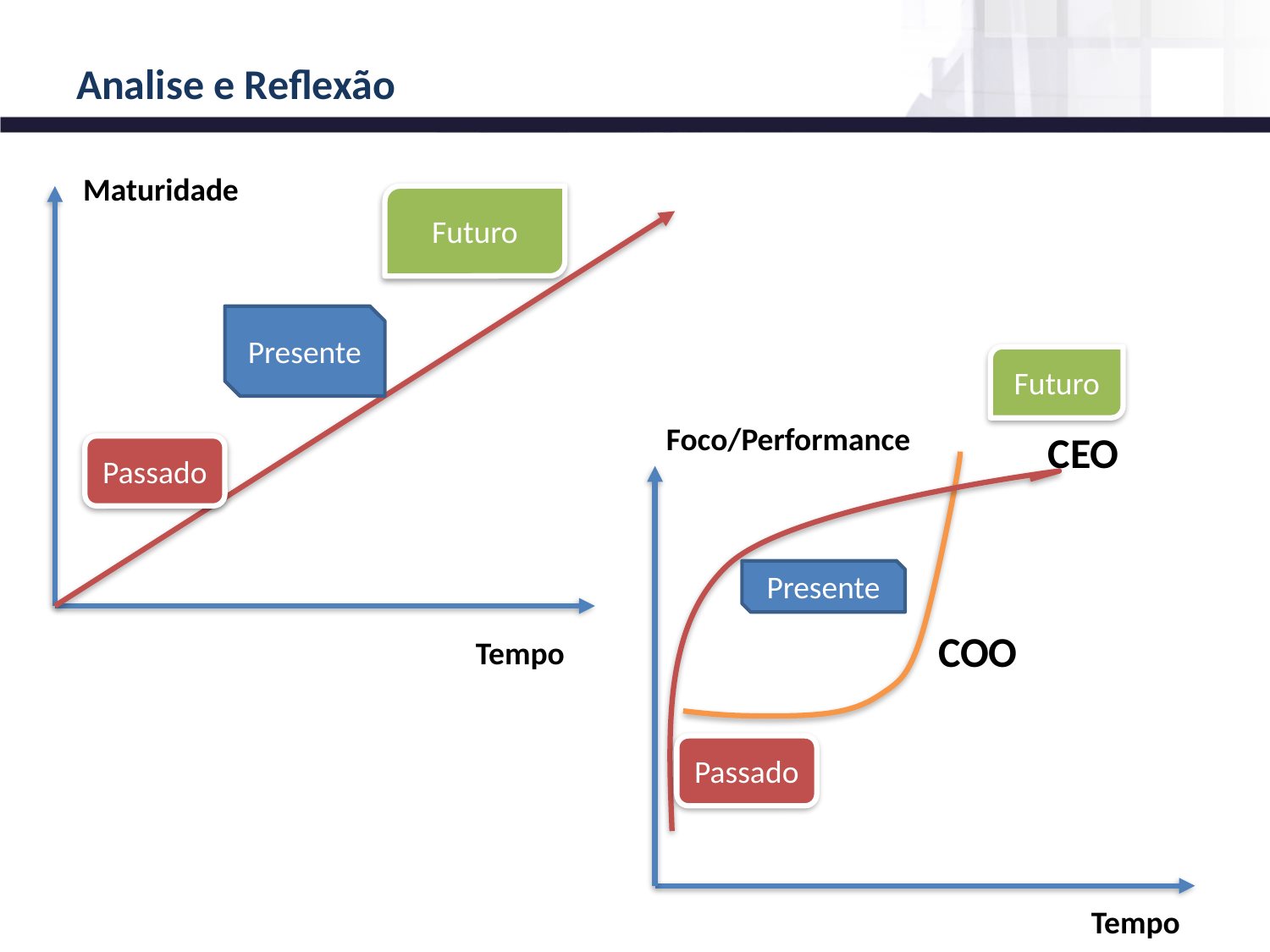

# Analise e Reflexão
Maturidade
Futuro
Presente
Futuro
Foco/Performance
CEO
Passado

Presente
COO
Tempo
Passado
Tempo